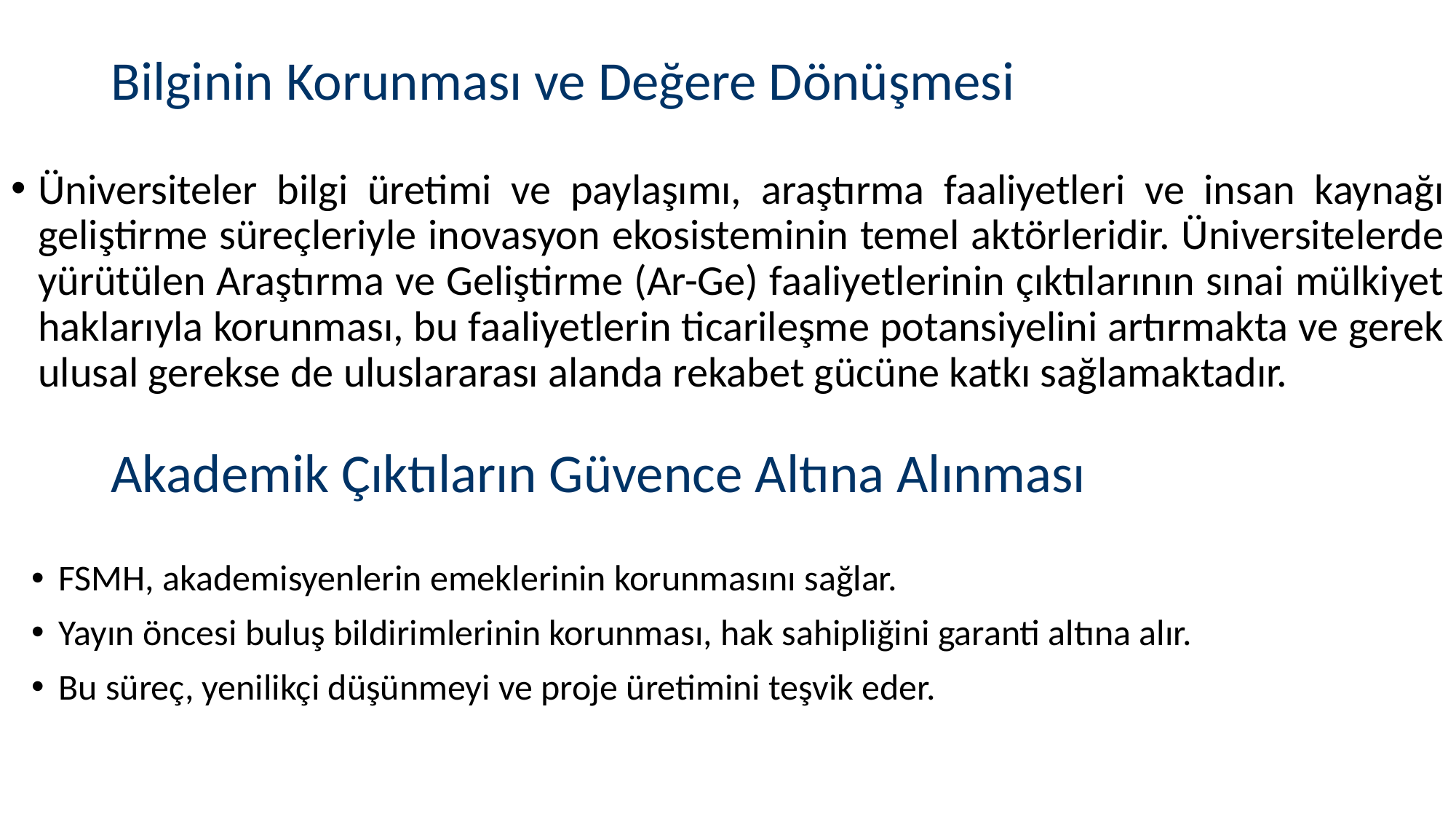

# Bilginin Korunması ve Değere Dönüşmesi
Üniversiteler bilgi üretimi ve paylaşımı, araştırma faaliyetleri ve insan kaynağı geliştirme süreçleriyle inovasyon ekosisteminin temel aktörleridir. Üniversitelerde yürütülen Araştırma ve Geliştirme (Ar-Ge) faaliyetlerinin çıktılarının sınai mülkiyet haklarıyla korunması, bu faaliyetlerin ticarileşme potansiyelini artırmakta ve gerek ulusal gerekse de uluslararası alanda rekabet gücüne katkı sağlamaktadır.
Akademik Çıktıların Güvence Altına Alınması
FSMH, akademisyenlerin emeklerinin korunmasını sağlar.
Yayın öncesi buluş bildirimlerinin korunması, hak sahipliğini garanti altına alır.
Bu süreç, yenilikçi düşünmeyi ve proje üretimini teşvik eder.